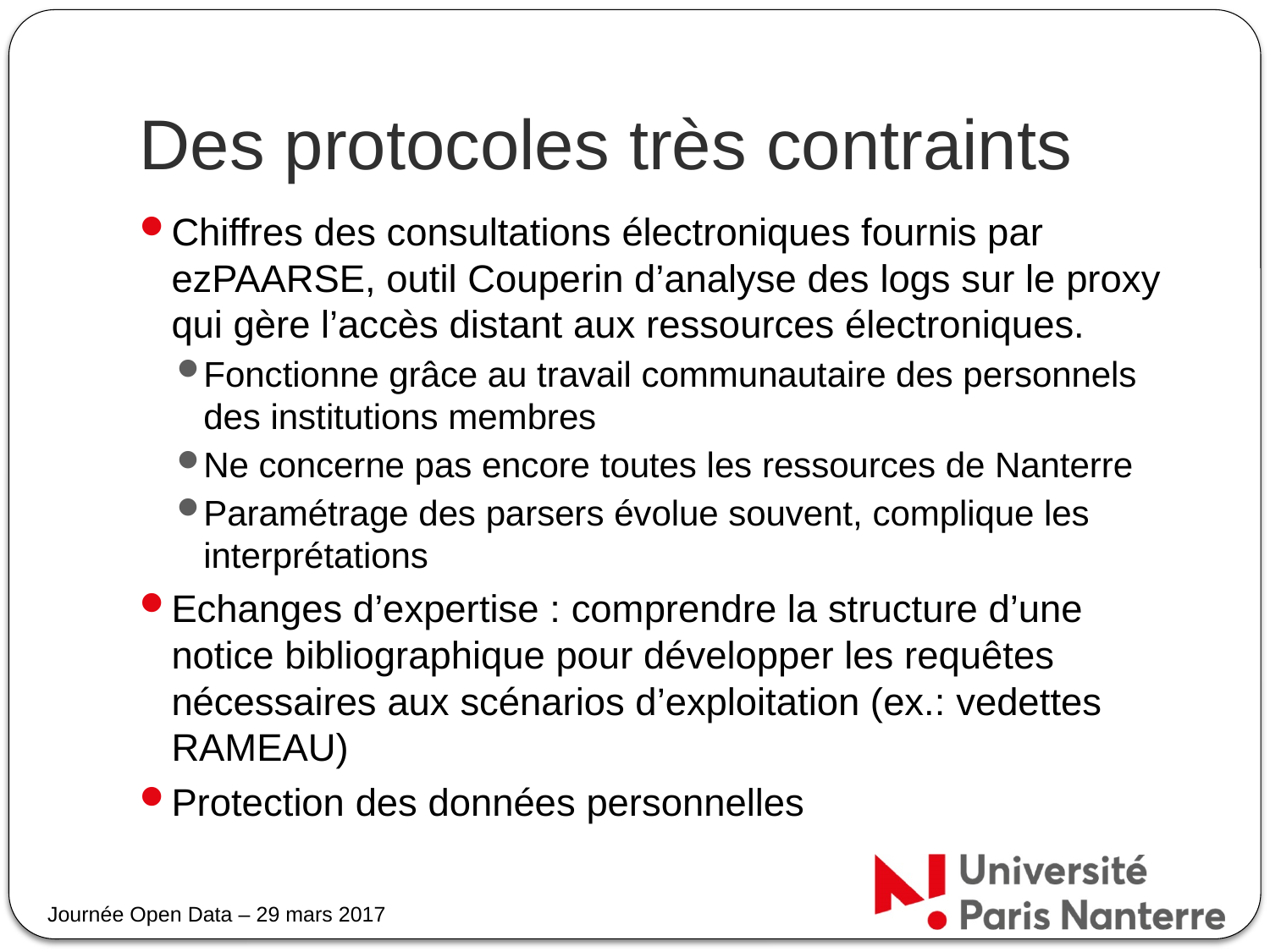

# Des protocoles très contraints
Chiffres des consultations électroniques fournis par ezPAARSE, outil Couperin d’analyse des logs sur le proxy qui gère l’accès distant aux ressources électroniques.
Fonctionne grâce au travail communautaire des personnels des institutions membres
Ne concerne pas encore toutes les ressources de Nanterre
Paramétrage des parsers évolue souvent, complique les interprétations
Echanges d’expertise : comprendre la structure d’une notice bibliographique pour développer les requêtes nécessaires aux scénarios d’exploitation (ex.: vedettes RAMEAU)
Protection des données personnelles
Journée Open Data – 29 mars 2017